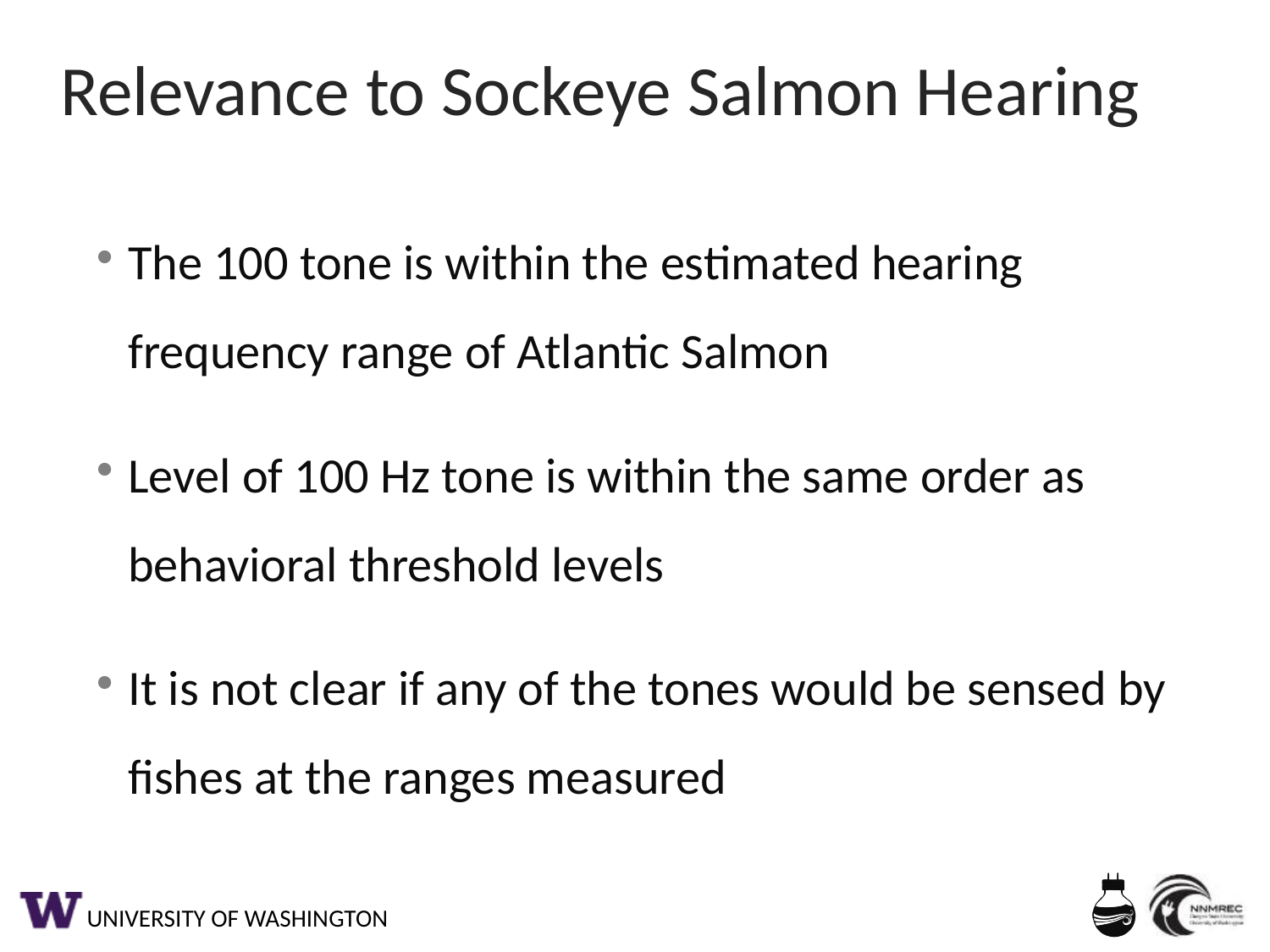

# Relevance to Sockeye Salmon Hearing
The 100 tone is within the estimated hearing frequency range of Atlantic Salmon
Level of 100 Hz tone is within the same order as behavioral threshold levels
It is not clear if any of the tones would be sensed by fishes at the ranges measured